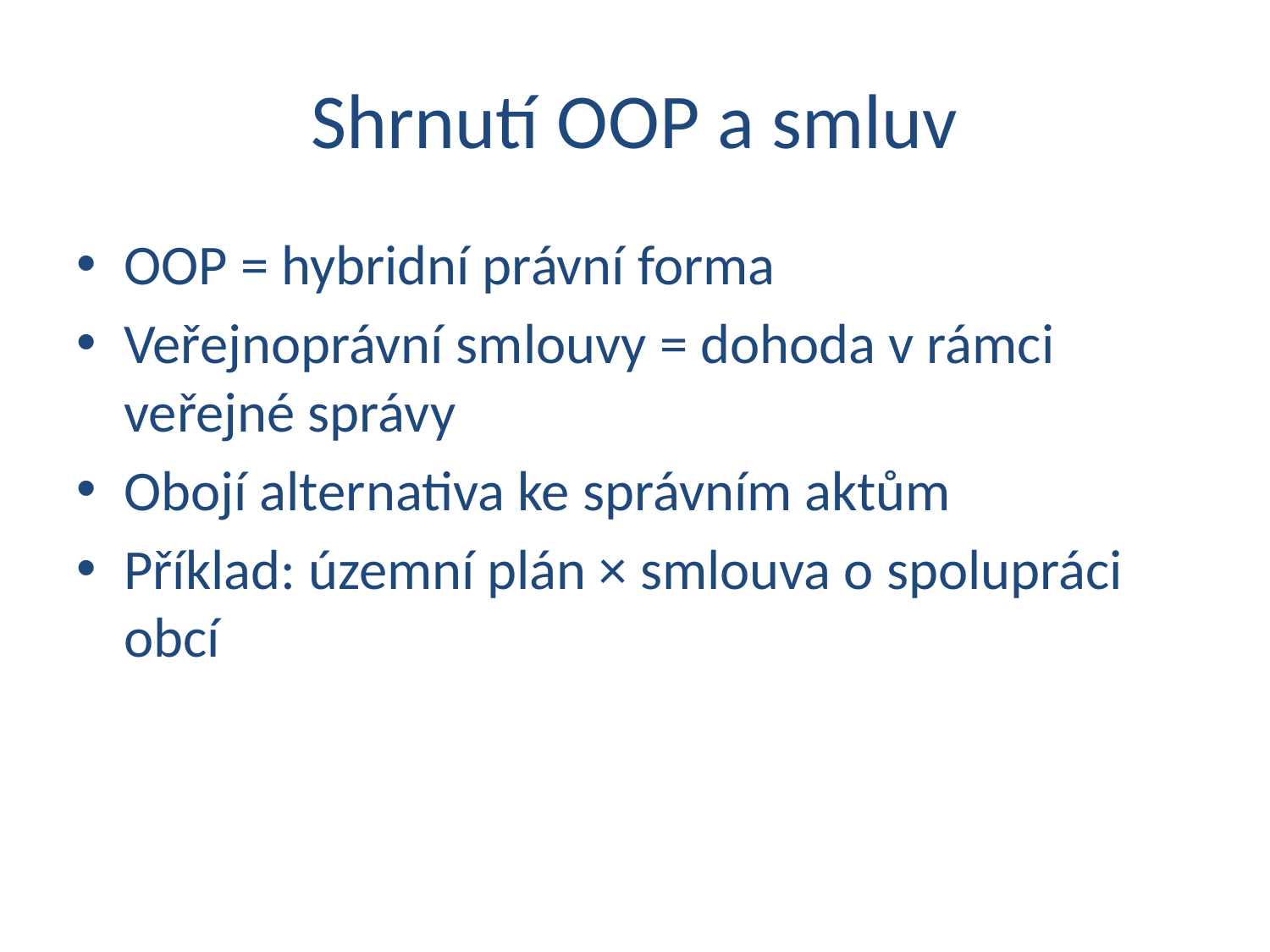

# Shrnutí OOP a smluv
OOP = hybridní právní forma
Veřejnoprávní smlouvy = dohoda v rámci veřejné správy
Obojí alternativa ke správním aktům
Příklad: územní plán × smlouva o spolupráci obcí